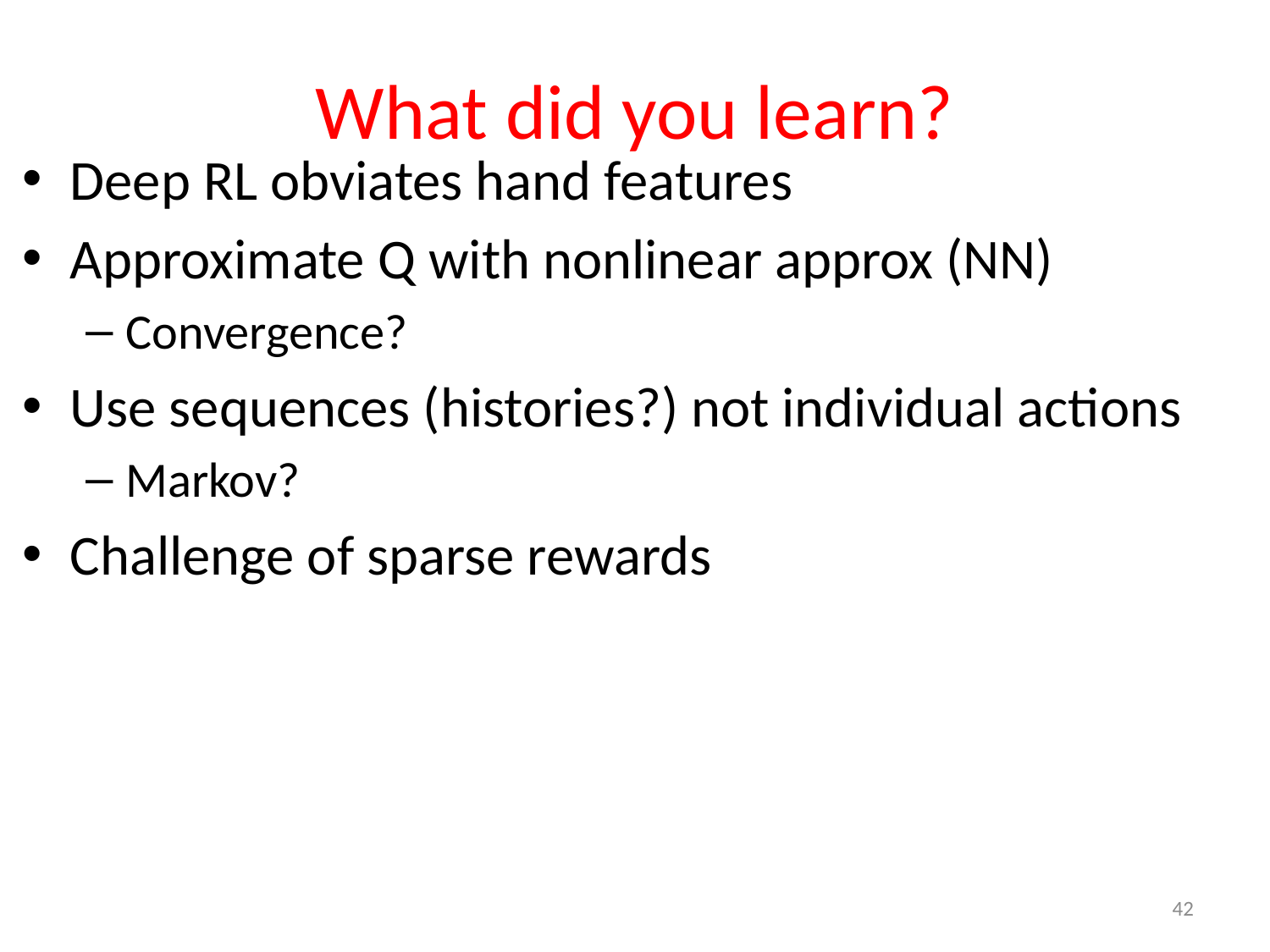

# What did you learn?
Deep RL obviates hand features
Approximate Q with nonlinear approx (NN)
Convergence?
Use sequences (histories?) not individual actions
Markov?
Challenge of sparse rewards

42